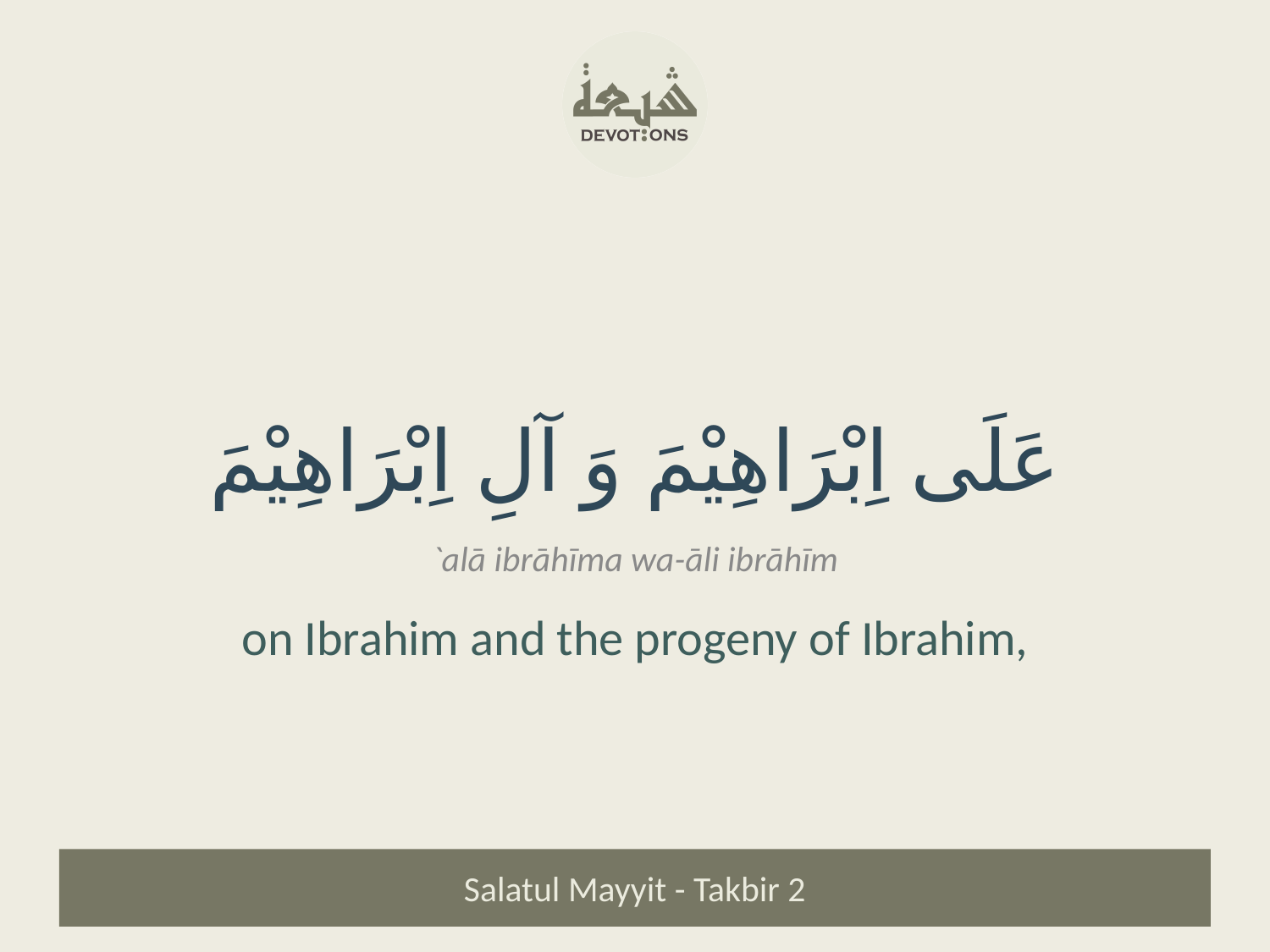

عَلَى اِبْرَاهِيْمَ وَ آلِ اِبْرَاهِيْمَ
`alā ibrāhīma wa-āli ibrāhīm
on Ibrahim and the progeny of Ibrahim,
Salatul Mayyit - Takbir 2